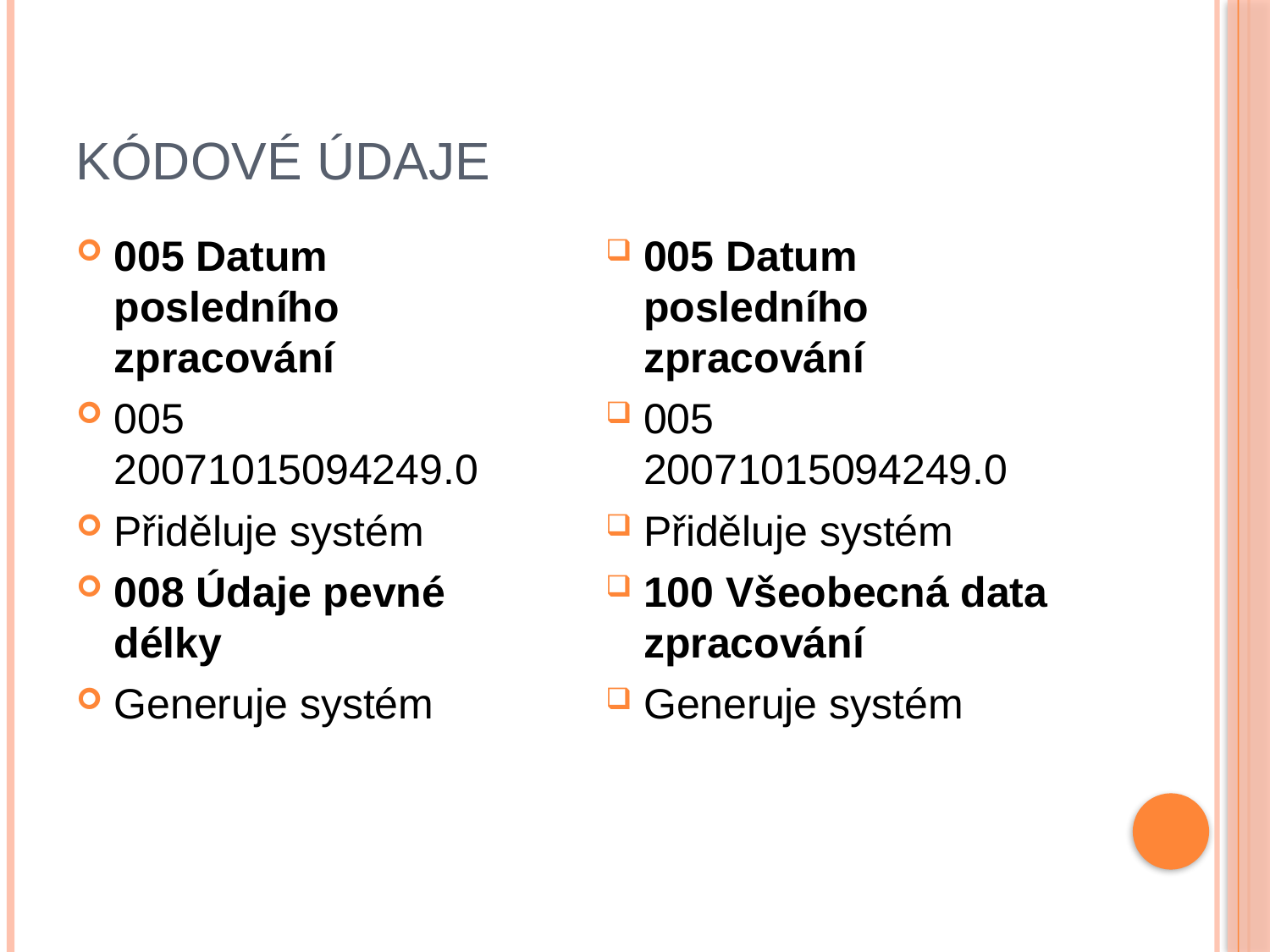

# Kódové údaje
005 Datum posledního zpracování
005 20071015094249.0
Přiděluje systém
008 Údaje pevné délky
Generuje systém

005 Datum posledního zpracování
005 20071015094249.0
Přiděluje systém
100 Všeobecná data zpracování
Generuje systém